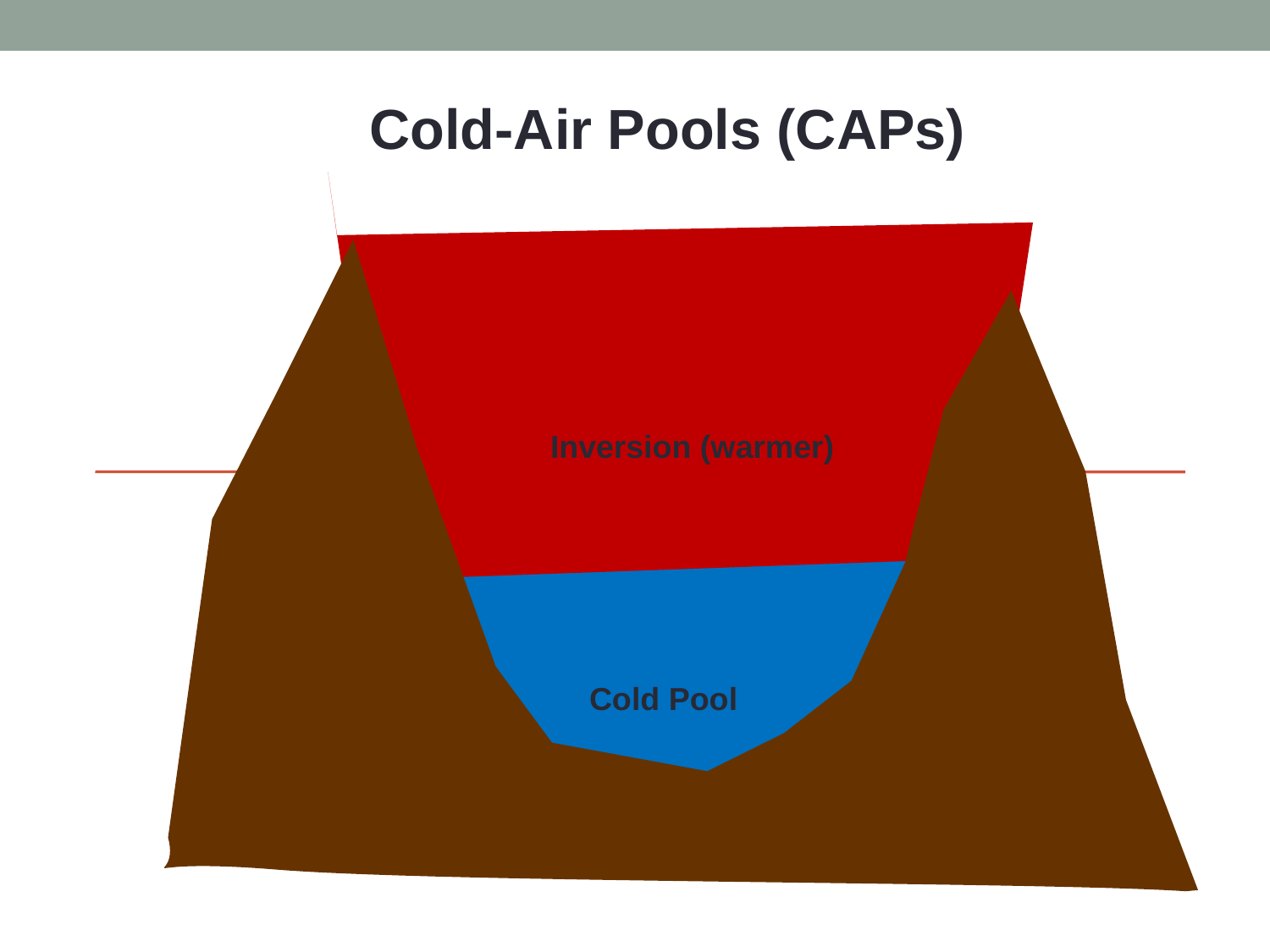

Cold-Air Pools (CAPs)

Inversion (warmer)

Cold Pool